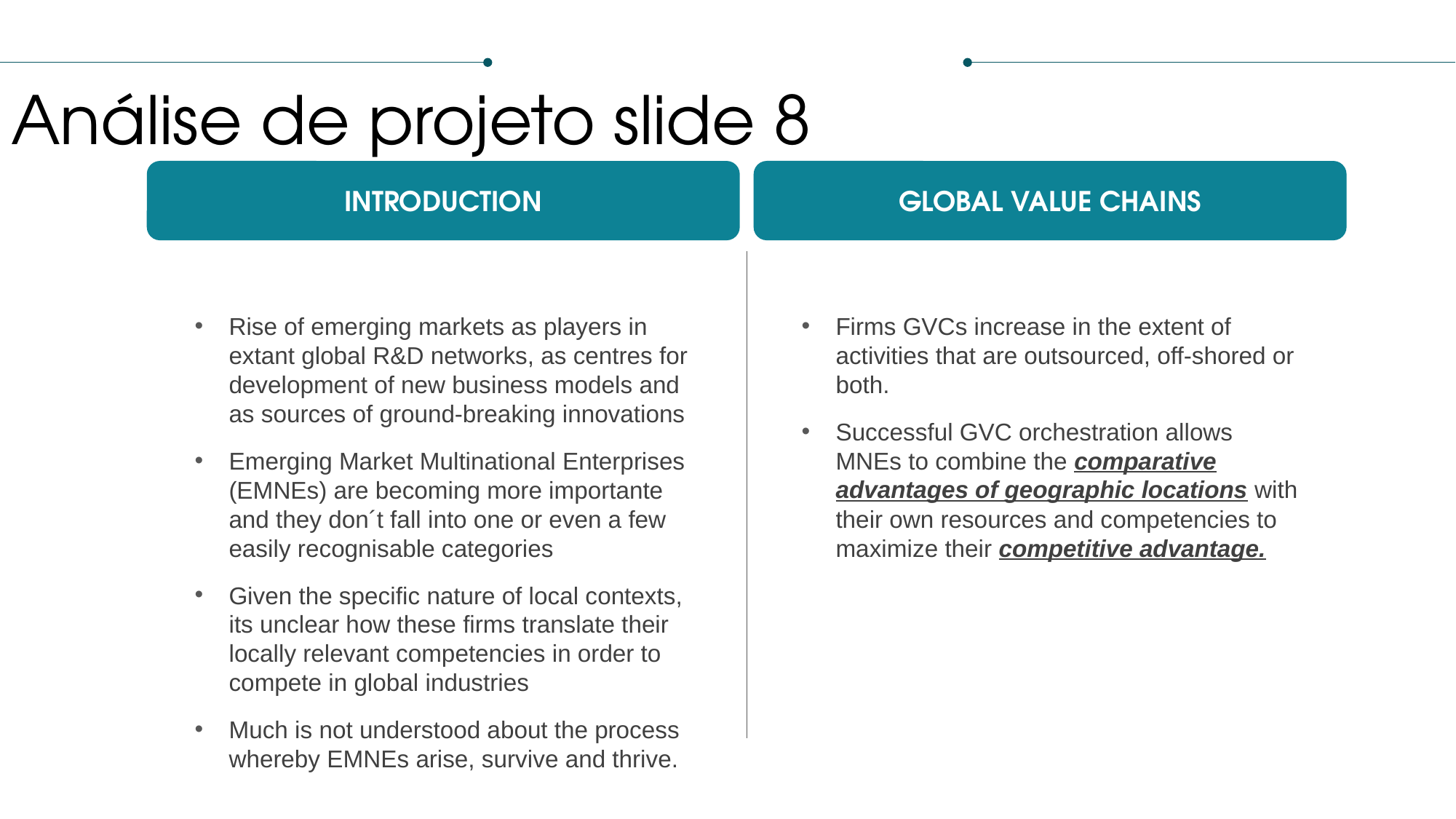

Análise de projeto slide 8
INTRODUCTION
GLOBAL VALUE CHAINS

Rise of emerging markets as players in extant global R&D networks, as centres for development of new business models and as sources of ground-breaking innovations
Emerging Market Multinational Enterprises (EMNEs) are becoming more importante and they don´t fall into one or even a few easily recognisable categories
Given the specific nature of local contexts, its unclear how these firms translate their locally relevant competencies in order to compete in global industries
Much is not understood about the process whereby EMNEs arise, survive and thrive.
Firms GVCs increase in the extent of activities that are outsourced, off-shored or both.
Successful GVC orchestration allows MNEs to combine the comparative advantages of geographic locations with their own resources and competencies to maximize their competitive advantage.